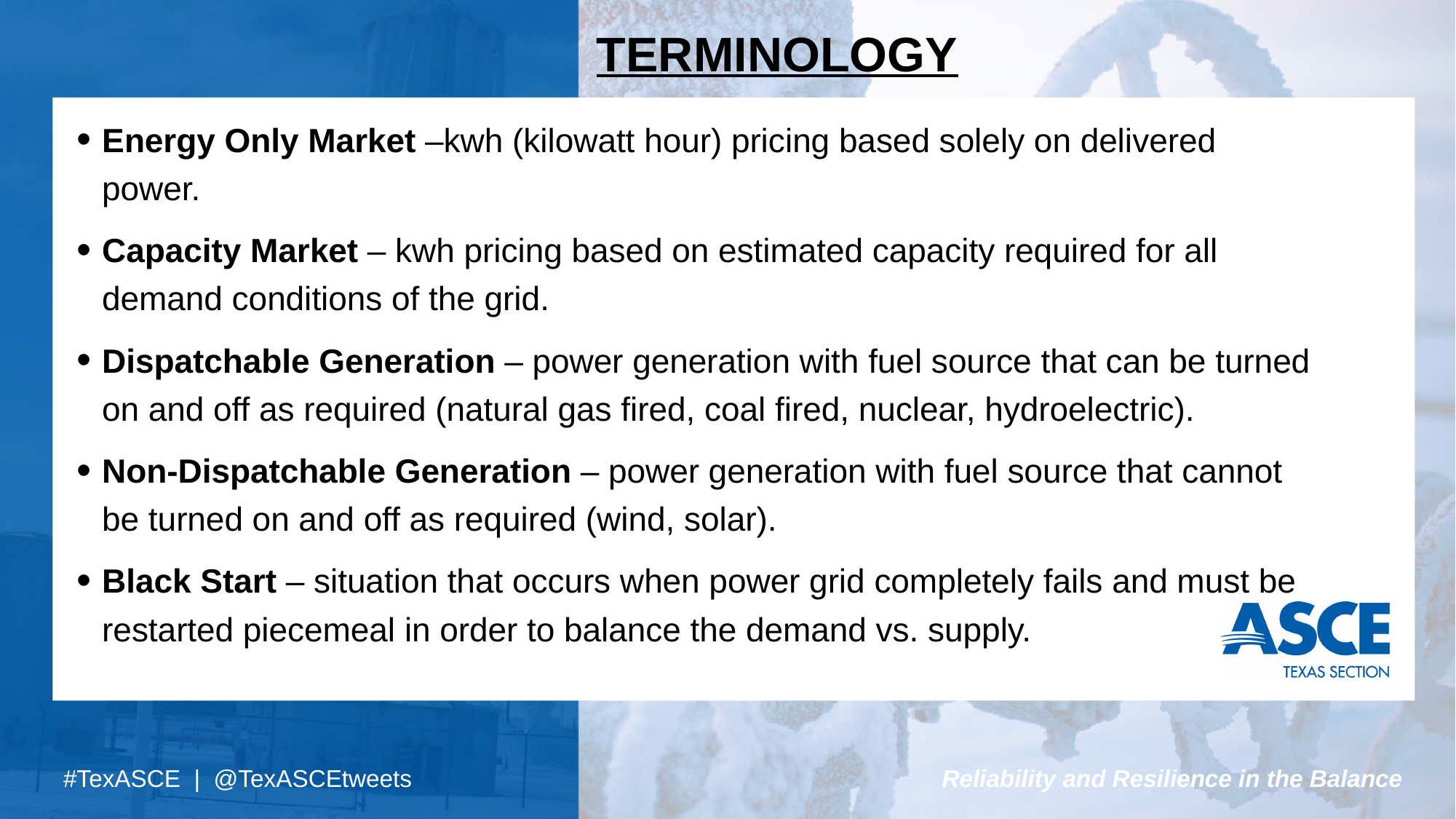

Terminology
Energy Only Market –kwh (kilowatt hour) pricing based solely on delivered power.
Capacity Market – kwh pricing based on estimated capacity required for all demand conditions of the grid.
Dispatchable Generation – power generation with fuel source that can be turned on and off as required (natural gas fired, coal fired, nuclear, hydroelectric).
Non-Dispatchable Generation – power generation with fuel source that cannot be turned on and off as required (wind, solar).
Black Start – situation that occurs when power grid completely fails and must be restarted piecemeal in order to balance the demand vs. supply.